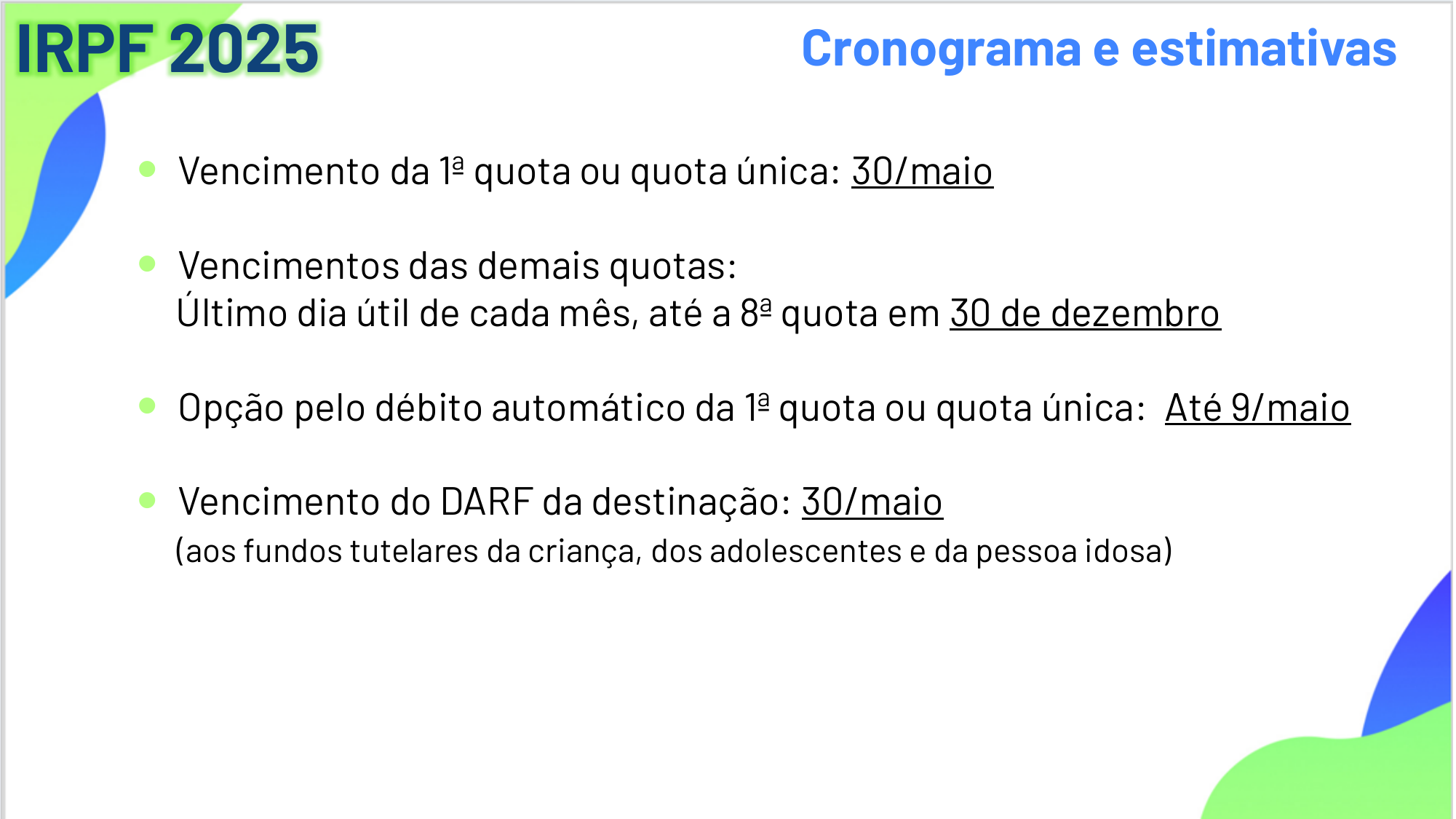

IRPF 2025
Cronograma e estimativas
Vencimento da 1ª quota ou quota única: 30/maio

Vencimentos das demais quotas:
     Último dia útil de cada mês, até a 8ª quota em 30 de dezembro

Opção pelo débito automático da 1ª quota ou quota única:  Até 9/maio

Vencimento do DARF da destinação: 30/maio
           (aos fundos tutelares da criança, dos adolescentes e da pessoa idosa)